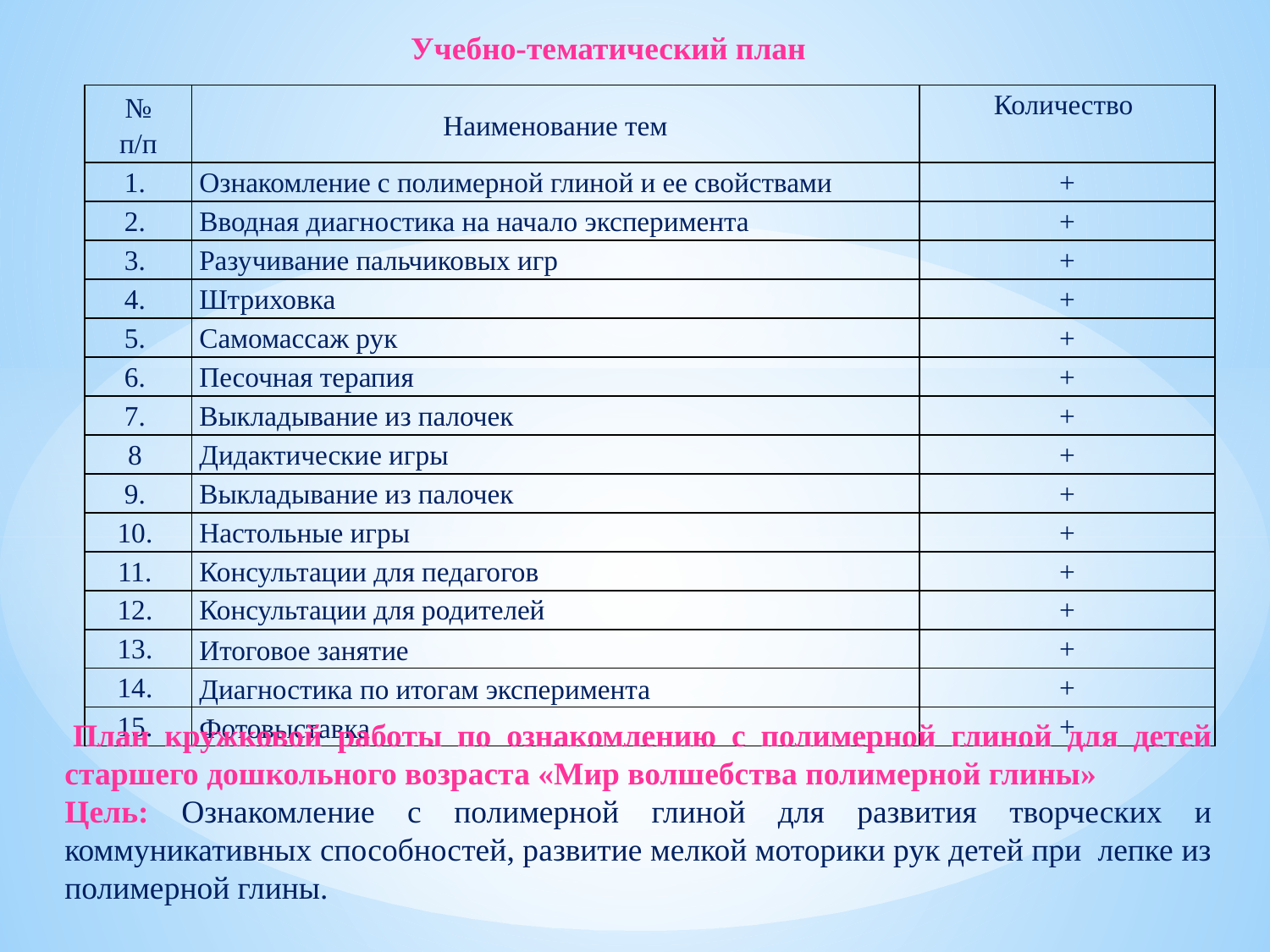

Учебно-тематический план
| № п/п | Наименование тем | Количество |
| --- | --- | --- |
| 1. | Ознакомление с полимерной глиной и ее свойствами | + |
| 2. | Вводная диагностика на начало эксперимента | + |
| 3. | Разучивание пальчиковых игр | + |
| 4. | Штриховка | + |
| 5. | Самомассаж рук | + |
| 6. | Песочная терапия | + |
| 7. | Выкладывание из палочек | + |
| 8 | Дидактические игры | + |
| 9. | Выкладывание из палочек | + |
| 10. | Настольные игры | + |
| 11. | Консультации для педагогов | + |
| 12. | Консультации для родителей | + |
| 13. | Итоговое занятие | + |
| 14. | Диагностика по итогам эксперимента | + |
| 15. | Фотовыставка | + |
 План кружковой работы по ознакомлению с полимерной глиной для детей старшего дошкольного возраста «Мир волшебства полимерной глины»
Цель: Ознакомление с полимерной глиной для развития творческих и коммуникативных способностей, развитие мелкой моторики рук детей при  лепке из полимерной глины.